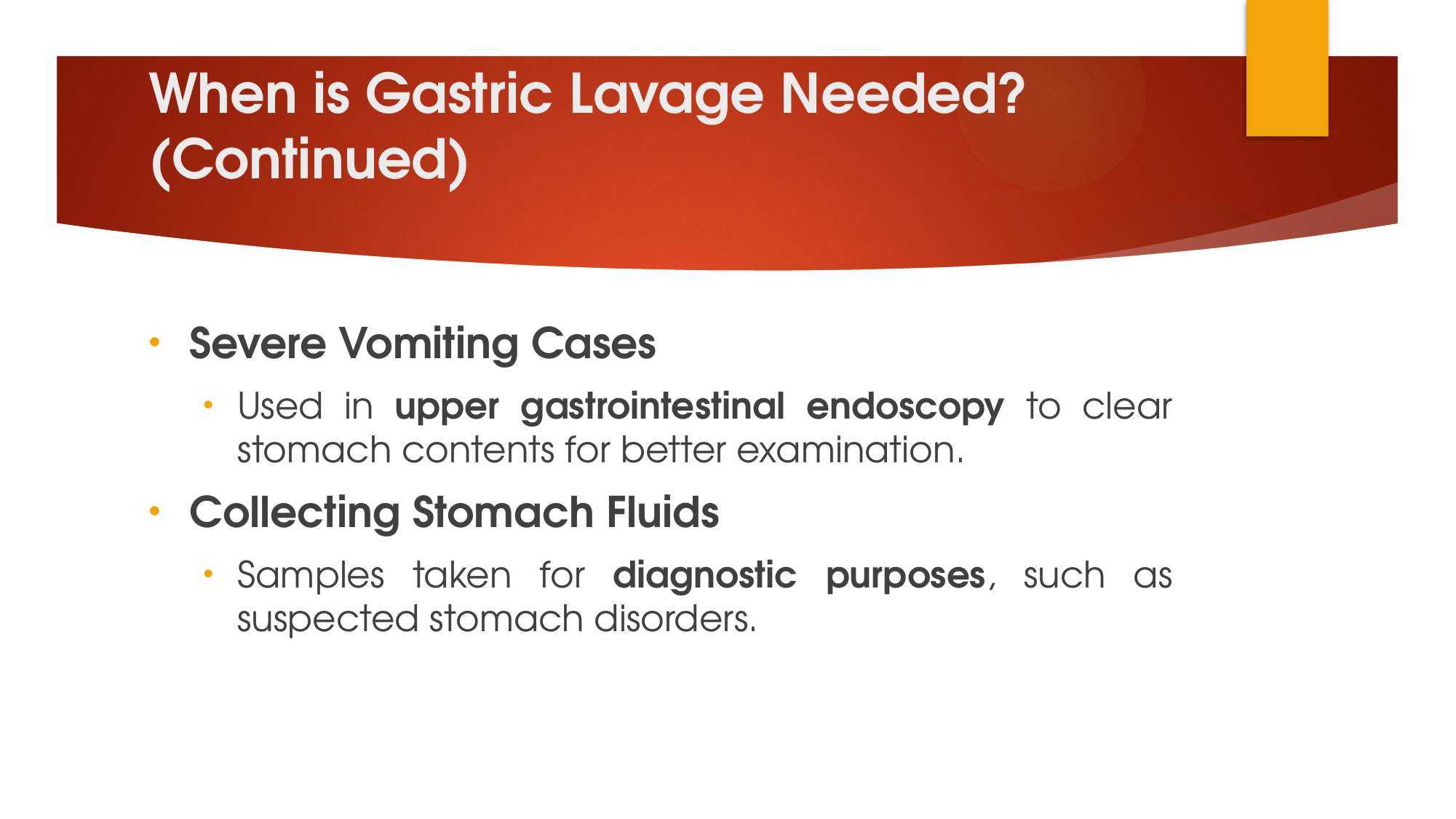

# When is Gastric Lavage Needed? (Continued)
Severe Vomiting Cases
Used in upper gastrointestinal endoscopy to clear stomach contents for better examination.
Collecting Stomach Fluids
Samples taken for diagnostic purposes, such as suspected stomach disorders.